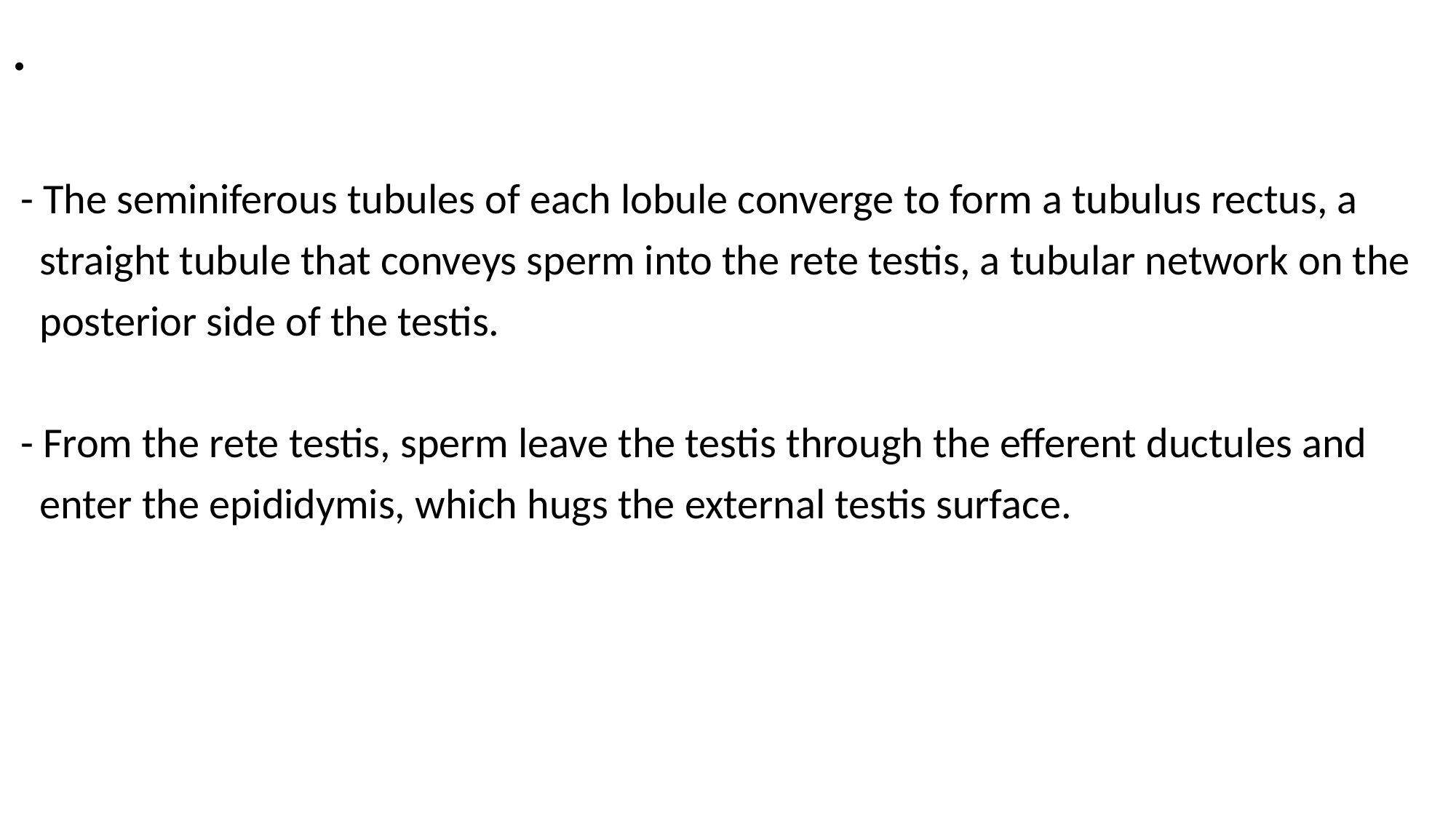

# .

 - The seminiferous tubules of each lobule converge to form a tubulus rectus, a
   straight tubule that conveys sperm into the rete testis, a tubular network on the
   posterior side of the testis.

 - From the rete testis, sperm leave the testis through the efferent ductules and
   enter the epididymis, which hugs the external testis surface.